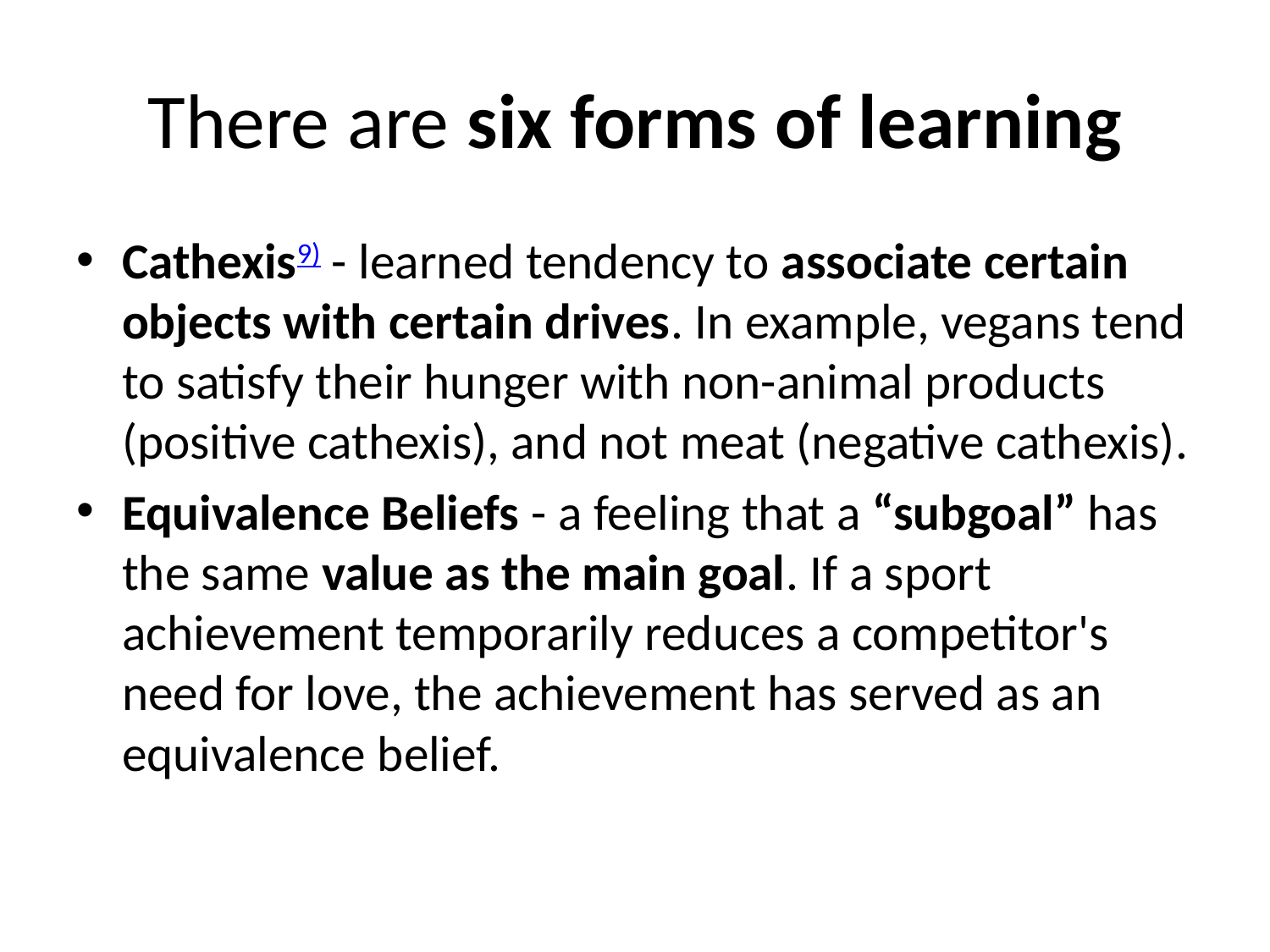

# There are six forms of learning
Cathexis9) - learned tendency to associate certain objects with certain drives. In example, vegans tend to satisfy their hunger with non-animal products (positive cathexis), and not meat (negative cathexis).
Equivalence Beliefs - a feeling that a “subgoal” has the same value as the main goal. If a sport achievement temporarily reduces a competitor's need for love, the achievement has served as an equivalence belief.